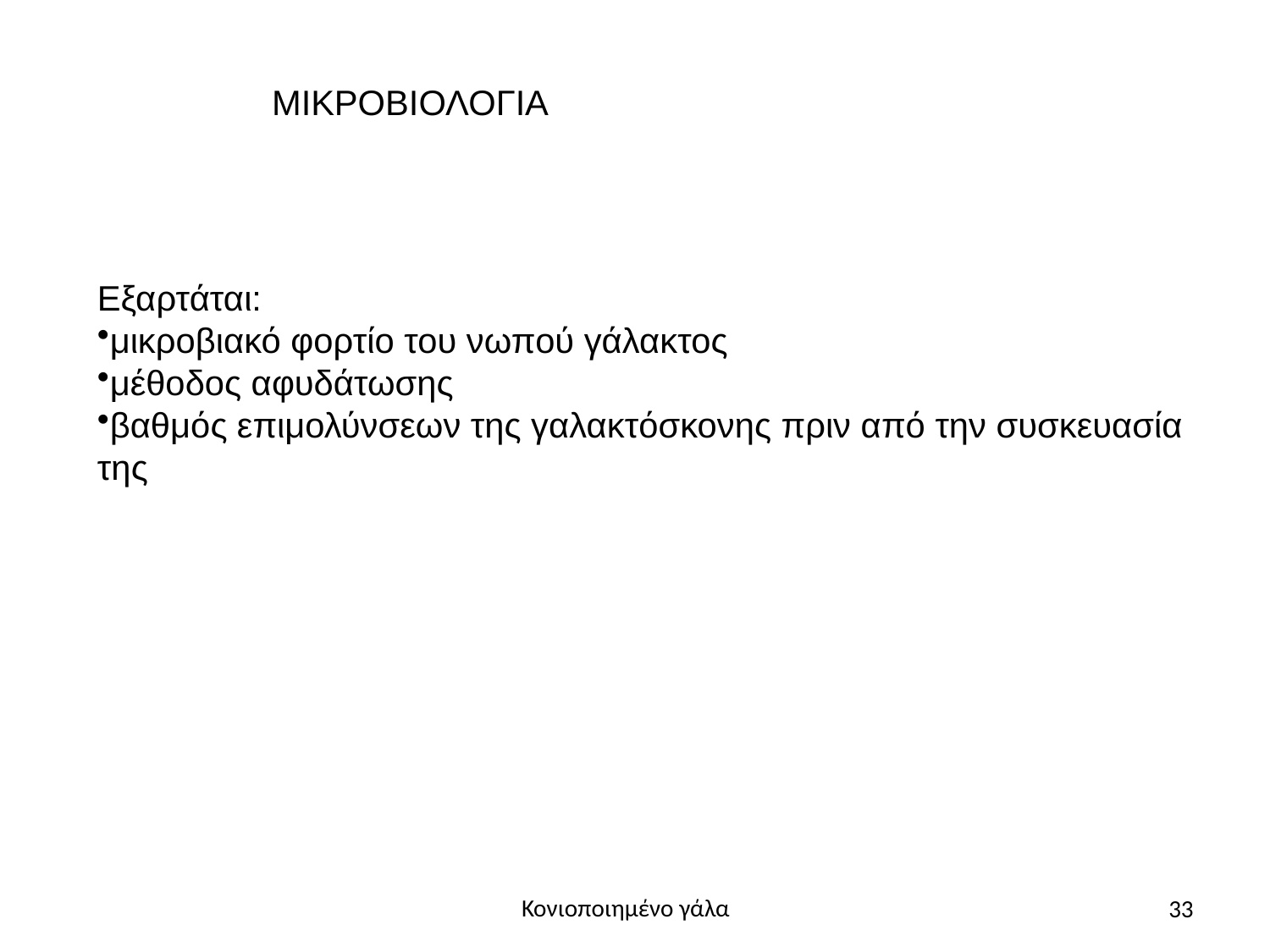

ΜΙΚΡΟΒΙΟΛΟΓΙΑ
Εξαρτάται:
μικροβιακό φορτίο του νωπού γάλακτος
μέθοδος αφυδάτωσης
βαθμός επιμολύνσεων της γαλακτόσκονης πριν από την συσκευασία της
33
Κονιοποιημένο γάλα